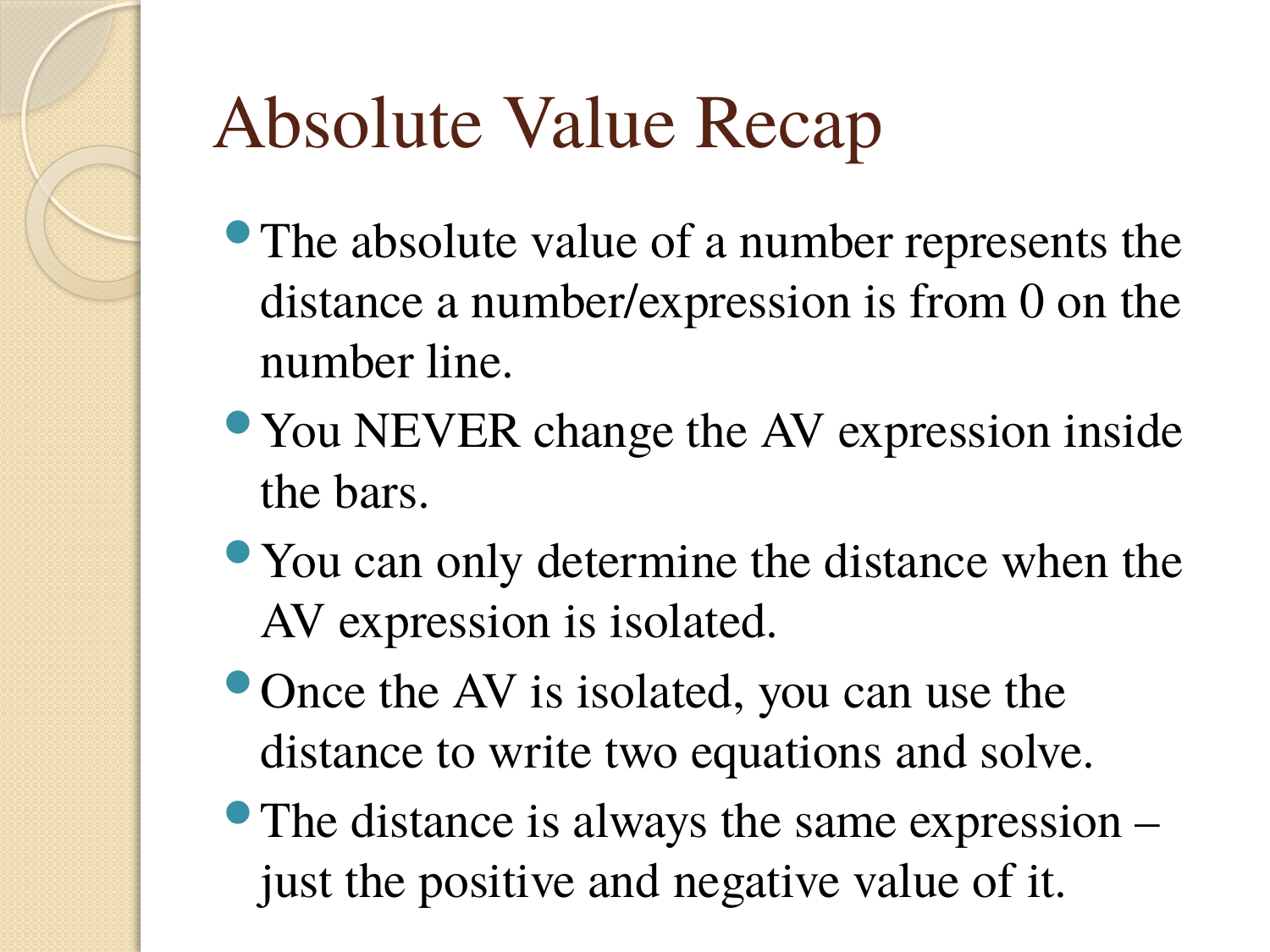

# Absolute Value Recap
The absolute value of a number represents the distance a number/expression is from 0 on the number line.
You NEVER change the AV expression inside the bars.
You can only determine the distance when the AV expression is isolated.
Once the AV is isolated, you can use the distance to write two equations and solve.
The distance is always the same expression – just the positive and negative value of it.